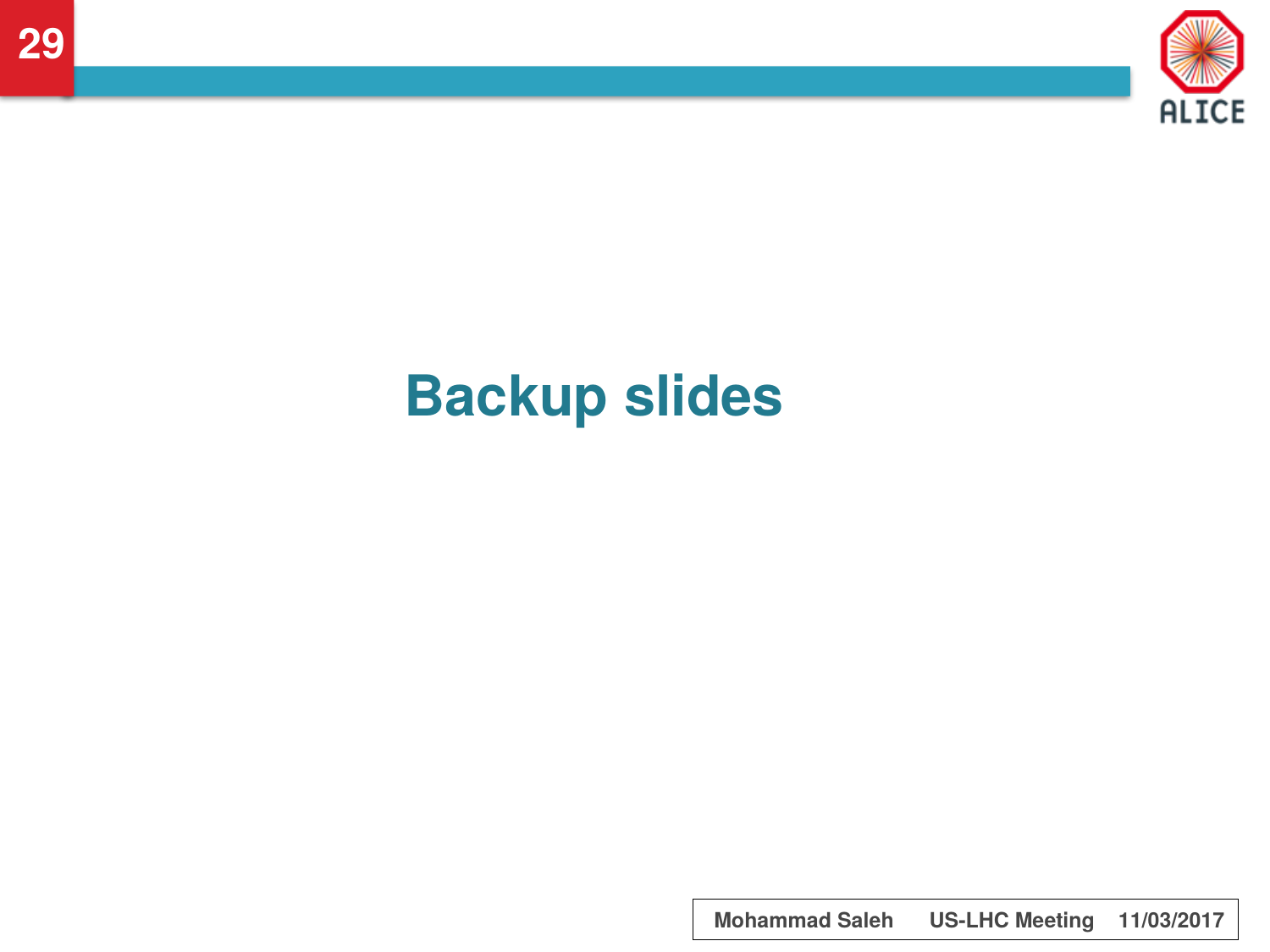

# Backup slides
Mohammad Saleh      US-LHC Meeting    11/03/2017